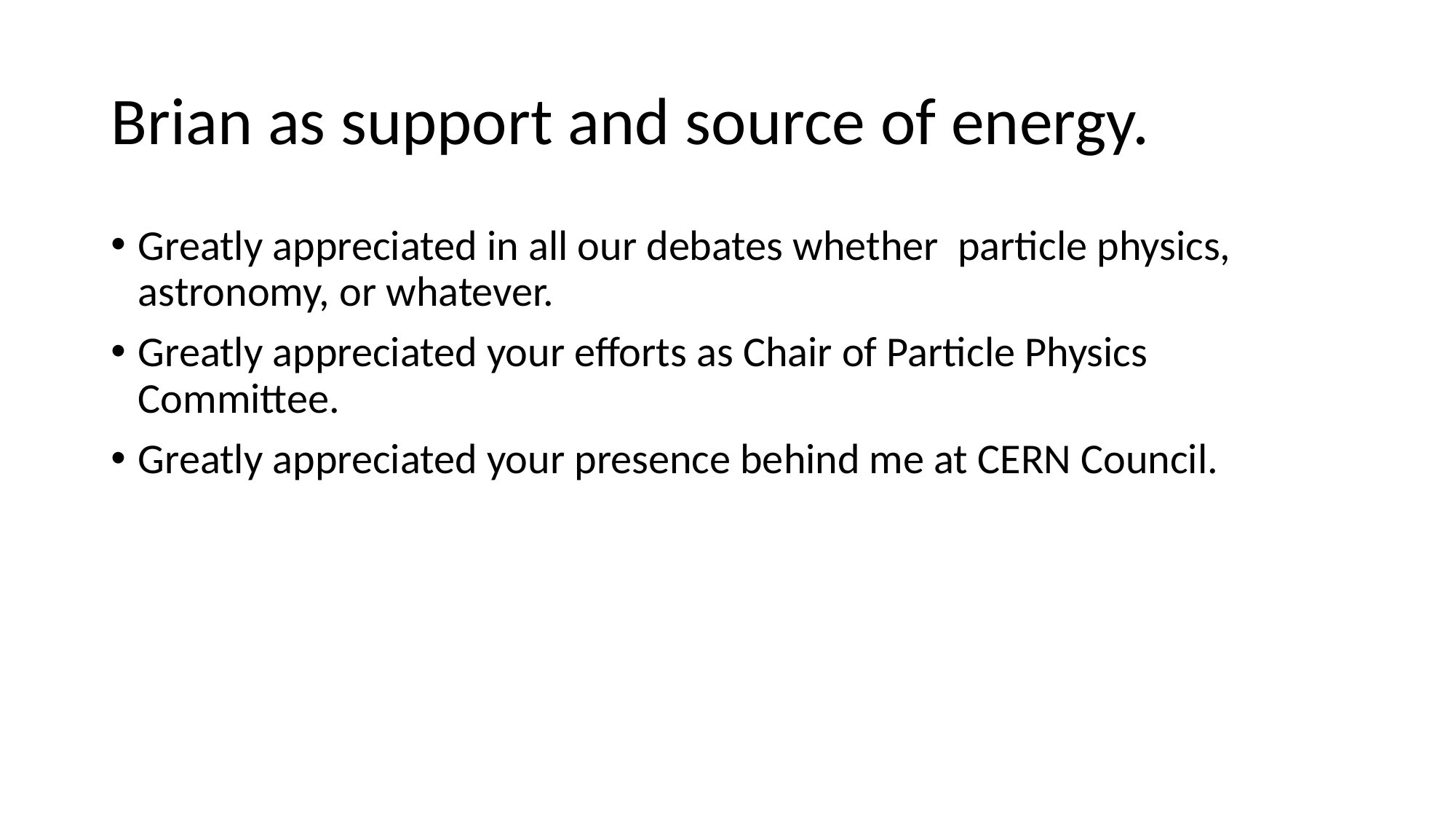

# Brian as support and source of energy.
Greatly appreciated in all our debates whether  particle physics, astronomy, or whatever.
Greatly appreciated your efforts as Chair of Particle Physics Committee.
Greatly appreciated your presence behind me at CERN Council.